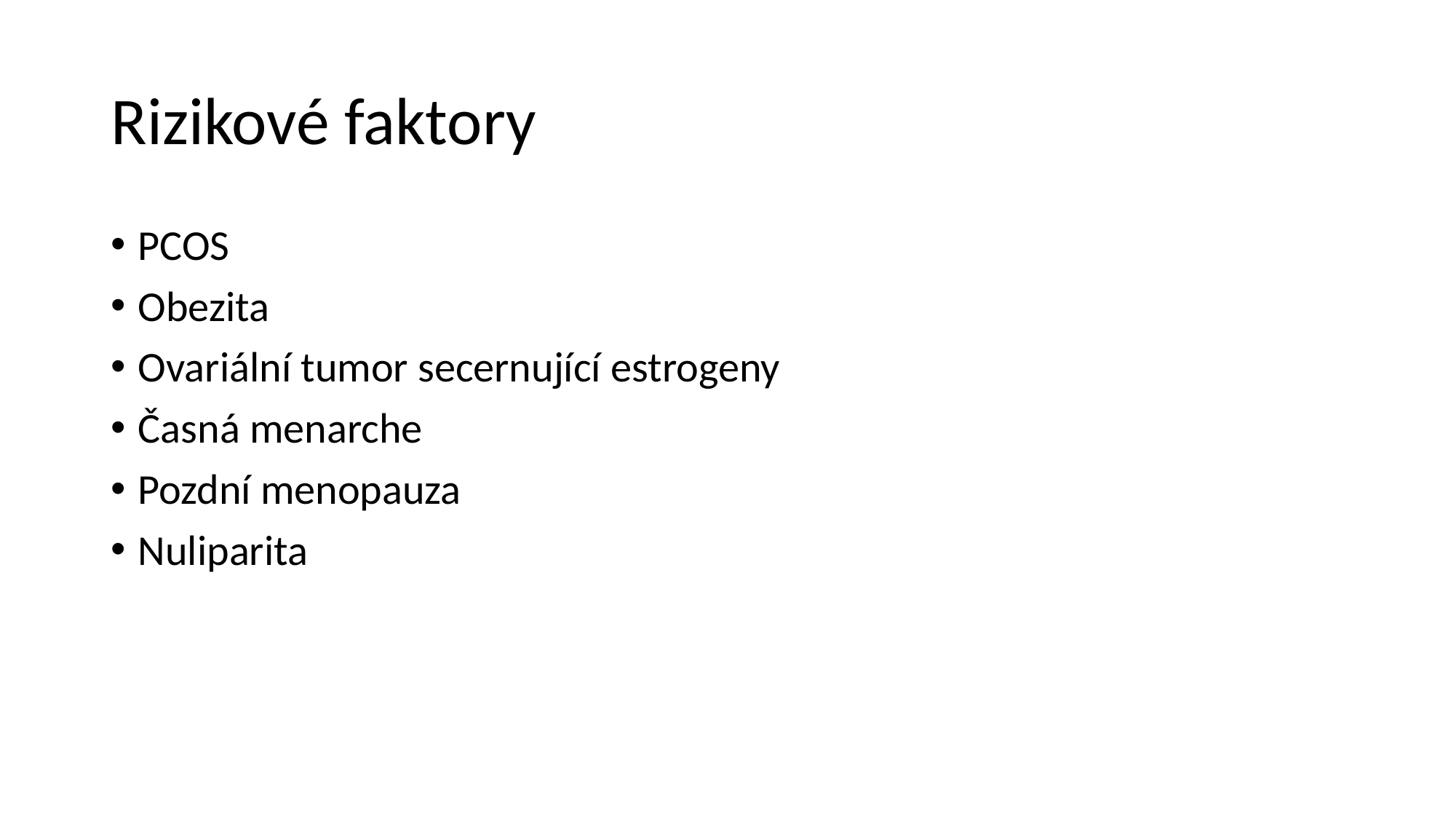

# Rizikové faktory
PCOS
Obezita
Ovariální tumor secernující estrogeny
Časná menarche
Pozdní menopauza
Nuliparita